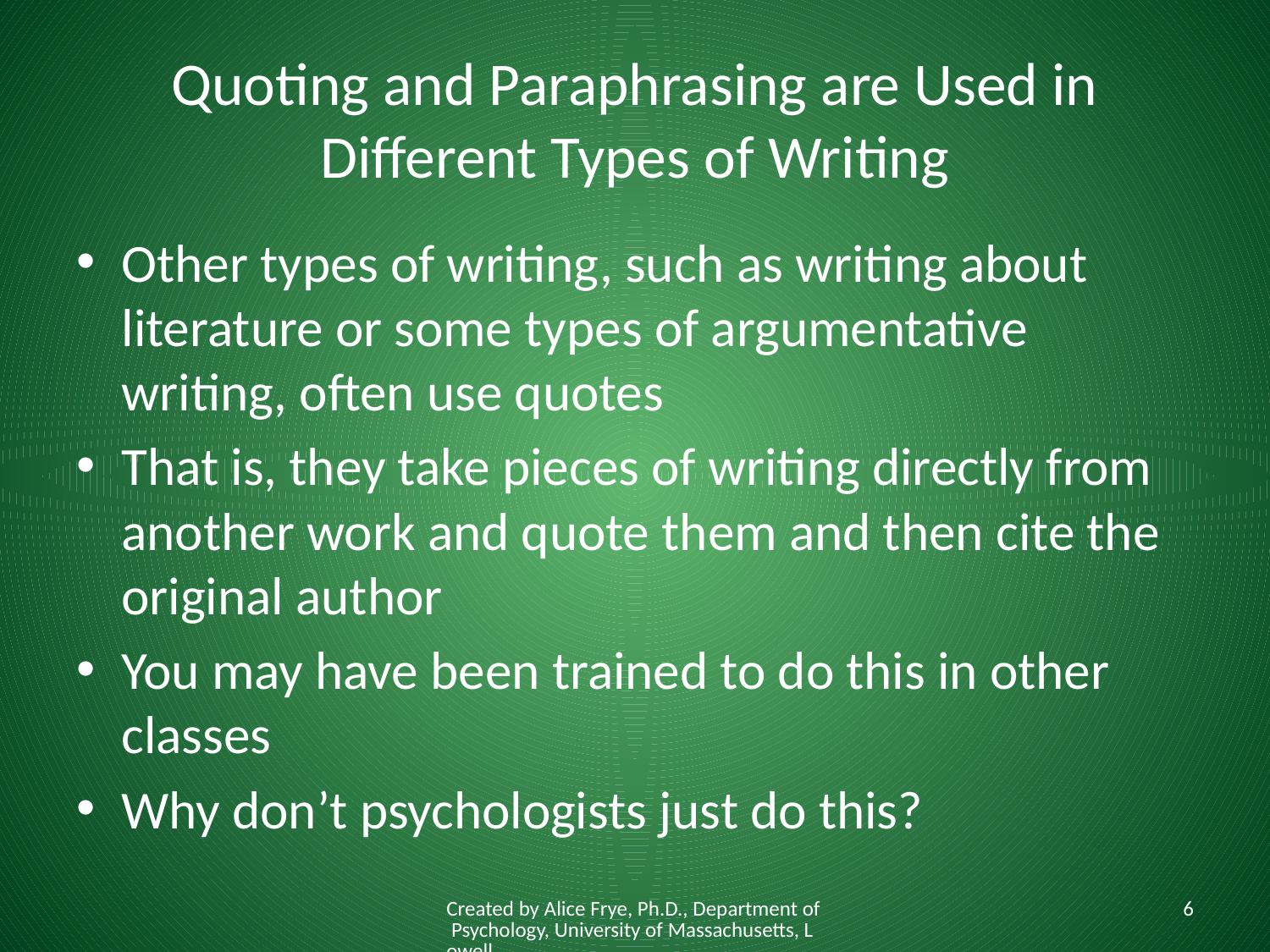

# Quoting and Paraphrasing are Used in Different Types of Writing
Other types of writing, such as writing about literature or some types of argumentative writing, often use quotes
That is, they take pieces of writing directly from another work and quote them and then cite the original author
You may have been trained to do this in other classes
Why don’t psychologists just do this?
Created by Alice Frye, Ph.D., Department of Psychology, University of Massachusetts, Lowell
6